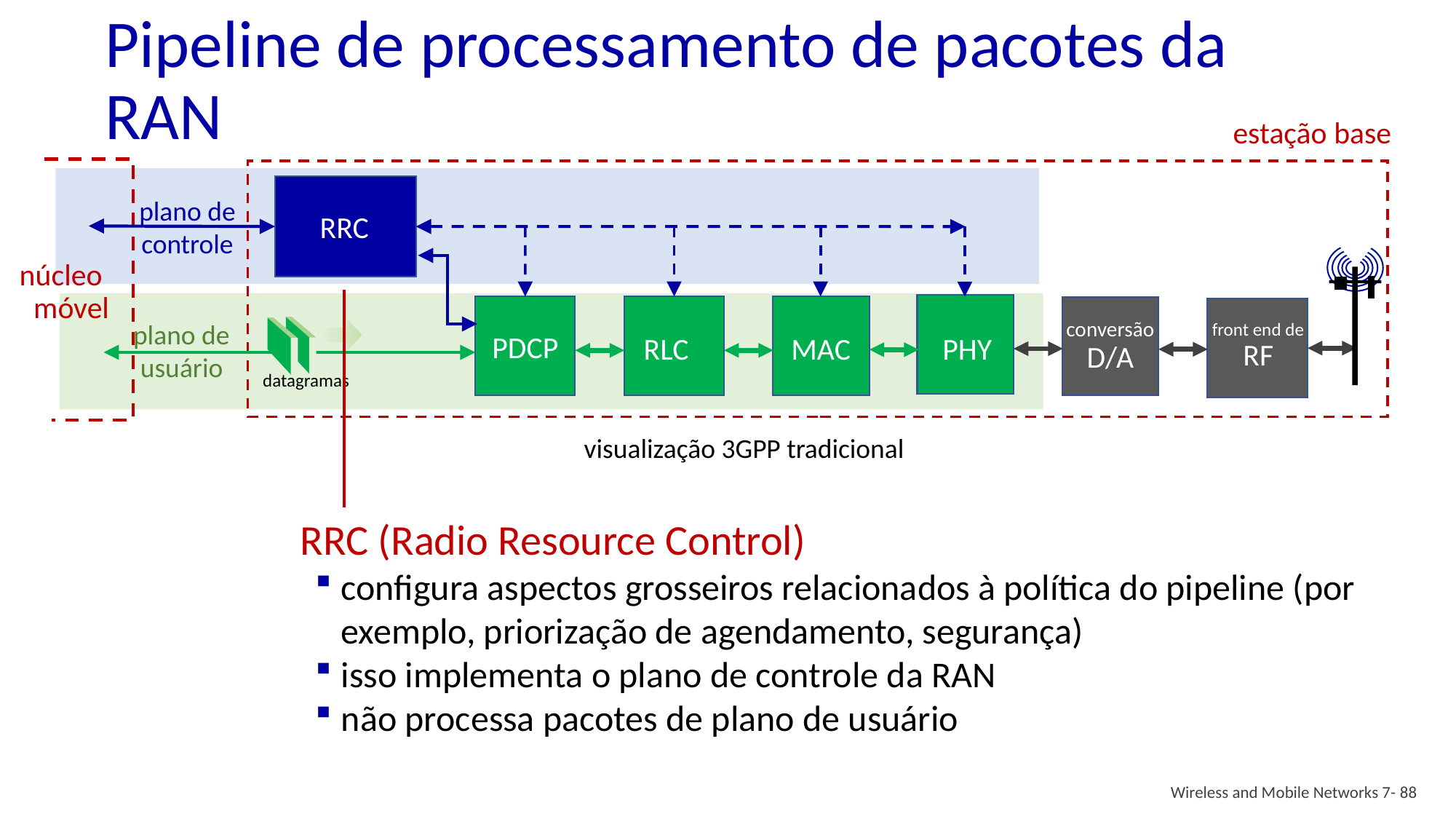

# Pipeline de processamento de pacotes da RAN
estação base

núcleo
móvel

RRC
plano de
controle

RRC (Radio Resource Control)
configura aspectos grosseiros relacionados à política do pipeline (por exemplo, priorização de agendamento, segurança)
isso implementa o plano de controle da RAN
não processa pacotes de plano de usuário

PHY

PDCP

RLC

MAC

conversão
D/A

front end de
RF
plano de
usuário

datagramas
visualização 3GPP tradicional
Wireless and Mobile Networks 7- 88